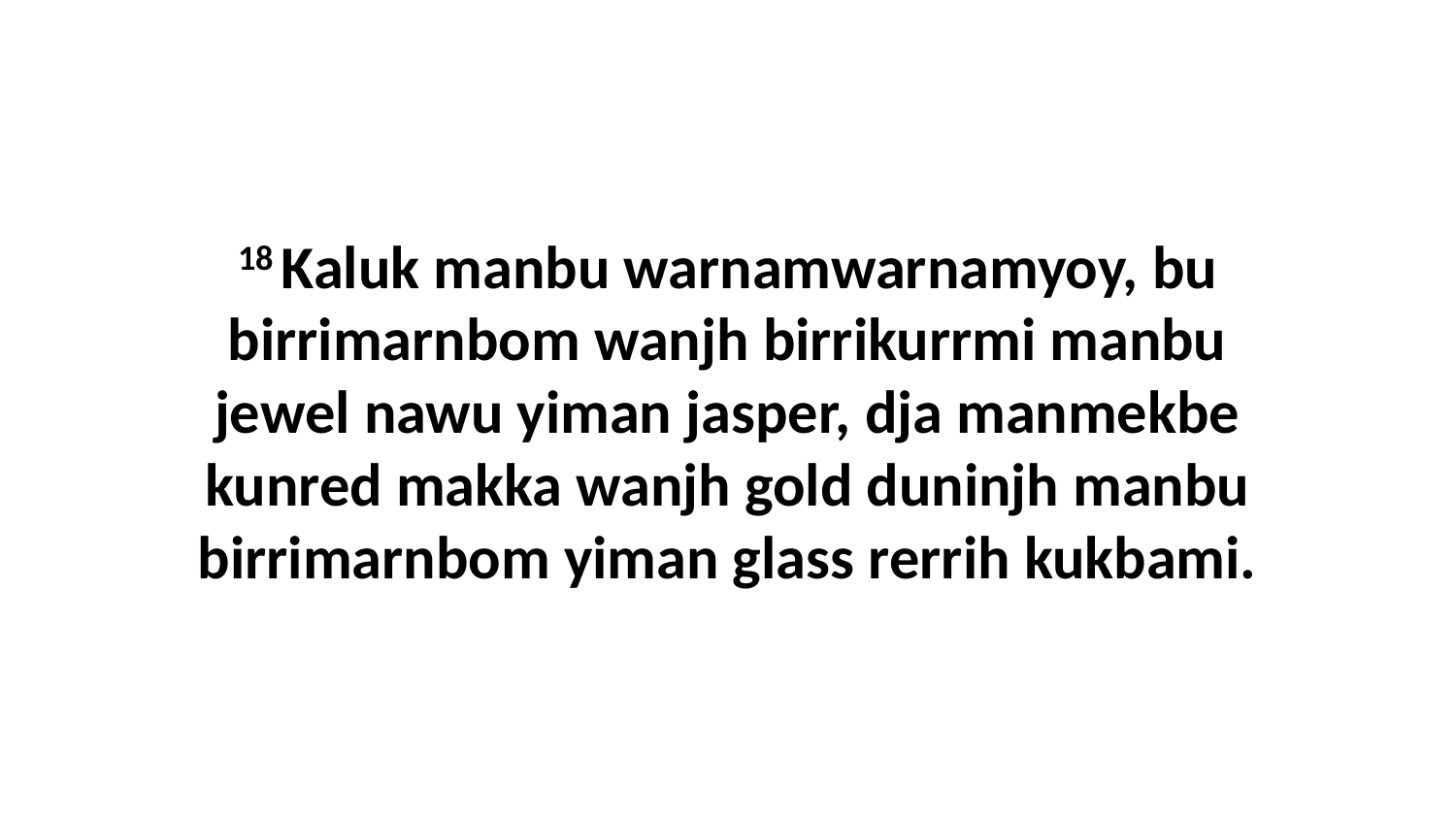

18 Kaluk manbu warnamwarnamyoy, bu birrimarnbom wanjh birrikurrmi manbu jewel nawu yiman jasper, dja manmekbe kunred makka wanjh gold duninjh manbu birrimarnbom yiman glass rerrih kukbami.